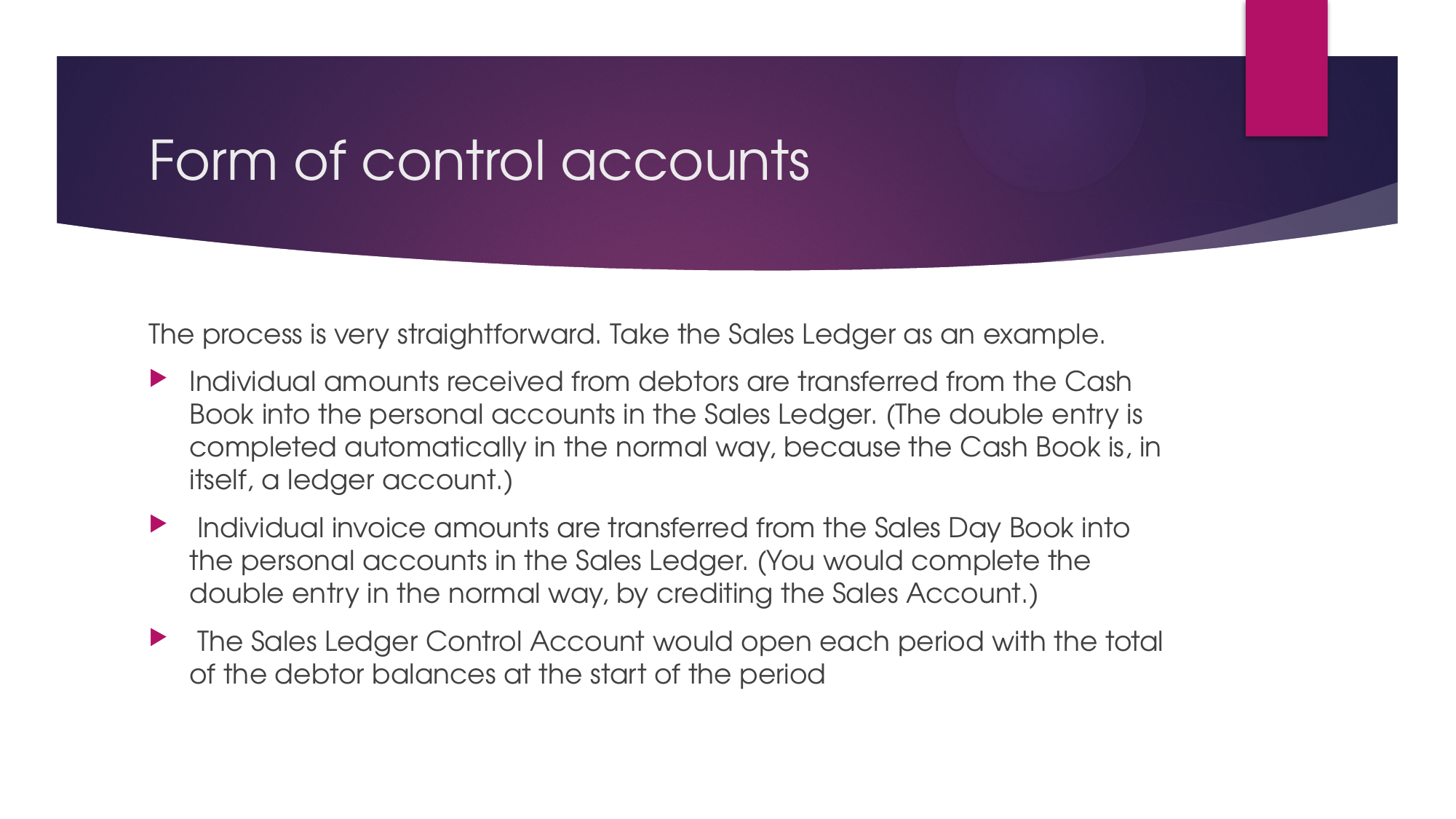

# Form of control accounts
The process is very straightforward. Take the Sales Ledger as an example.
Individual amounts received from debtors are transferred from the Cash Book into the personal accounts in the Sales Ledger. (The double entry is completed automatically in the normal way, because the Cash Book is, in itself, a ledger account.)
 Individual invoice amounts are transferred from the Sales Day Book into the personal accounts in the Sales Ledger. (You would complete the double entry in the normal way, by crediting the Sales Account.)
 The Sales Ledger Control Account would open each period with the total of the debtor balances at the start of the period